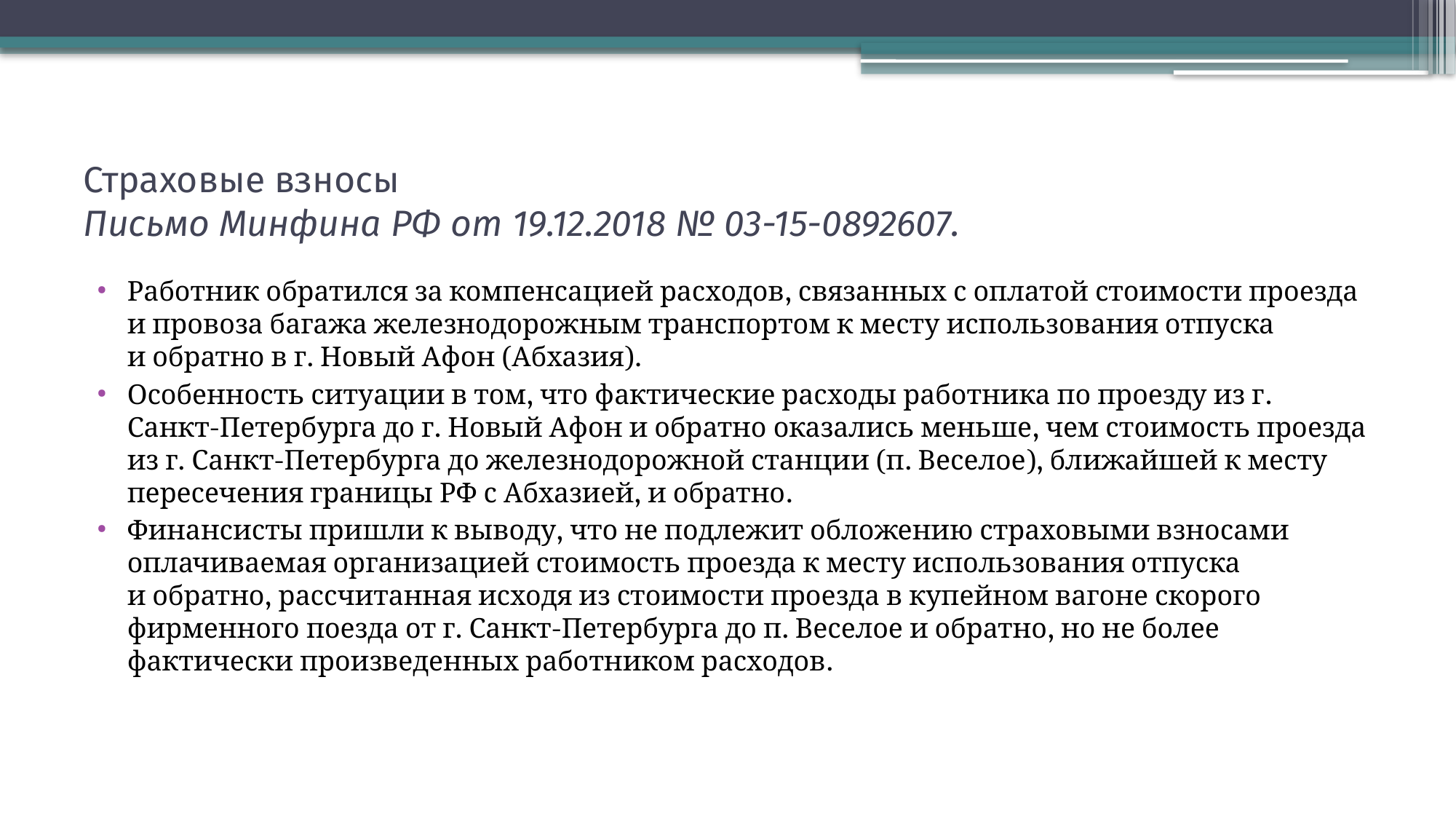

# Страховые взносы Письмо Минфина РФ от 19.12.2018 № 03-15-0892607.
Работник обратился за компенсацией расходов, связанных с оплатой стоимости проезда и провоза багажа железнодорожным транспортом к месту использования отпуска и обратно в г. Новый Афон (Абхазия).
Особенность ситуации в том, что фактические расходы работника по проезду из г. Санкт-Петербурга до г. Новый Афон и обратно оказались меньше, чем стоимость проезда из г. Санкт-Петербурга до железнодорожной станции (п. Веселое), ближайшей к месту пересечения границы РФ с Абхазией, и обратно.
Финансисты пришли к выводу, что не подлежит обложению страховыми взносами оплачиваемая организацией стоимость проезда к месту использования отпуска и обратно, рассчитанная исходя из стоимости проезда в купейном вагоне скорого фирменного поезда от г. Санкт-Петербурга до п. Веселое и обратно, но не более фактически произведенных работником расходов.